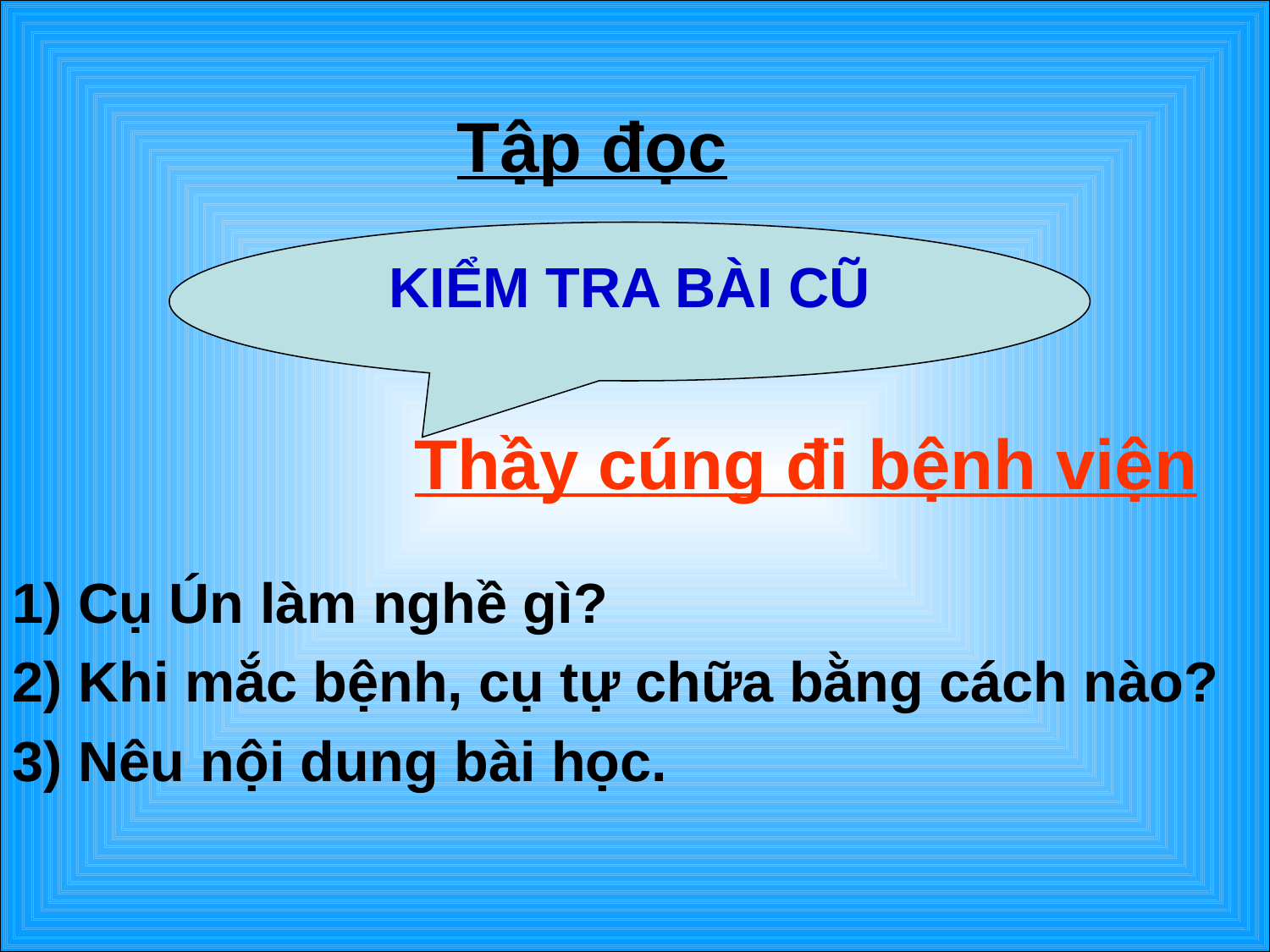

Tập đọc
KIỂM TRA BÀI CŨ
Thầy cúng đi bệnh viện

 Cụ Ún làm nghề gì?
 Khi mắc bệnh, cụ tự chữa bằng cách nào?
3) Nêu nội dung bài học.